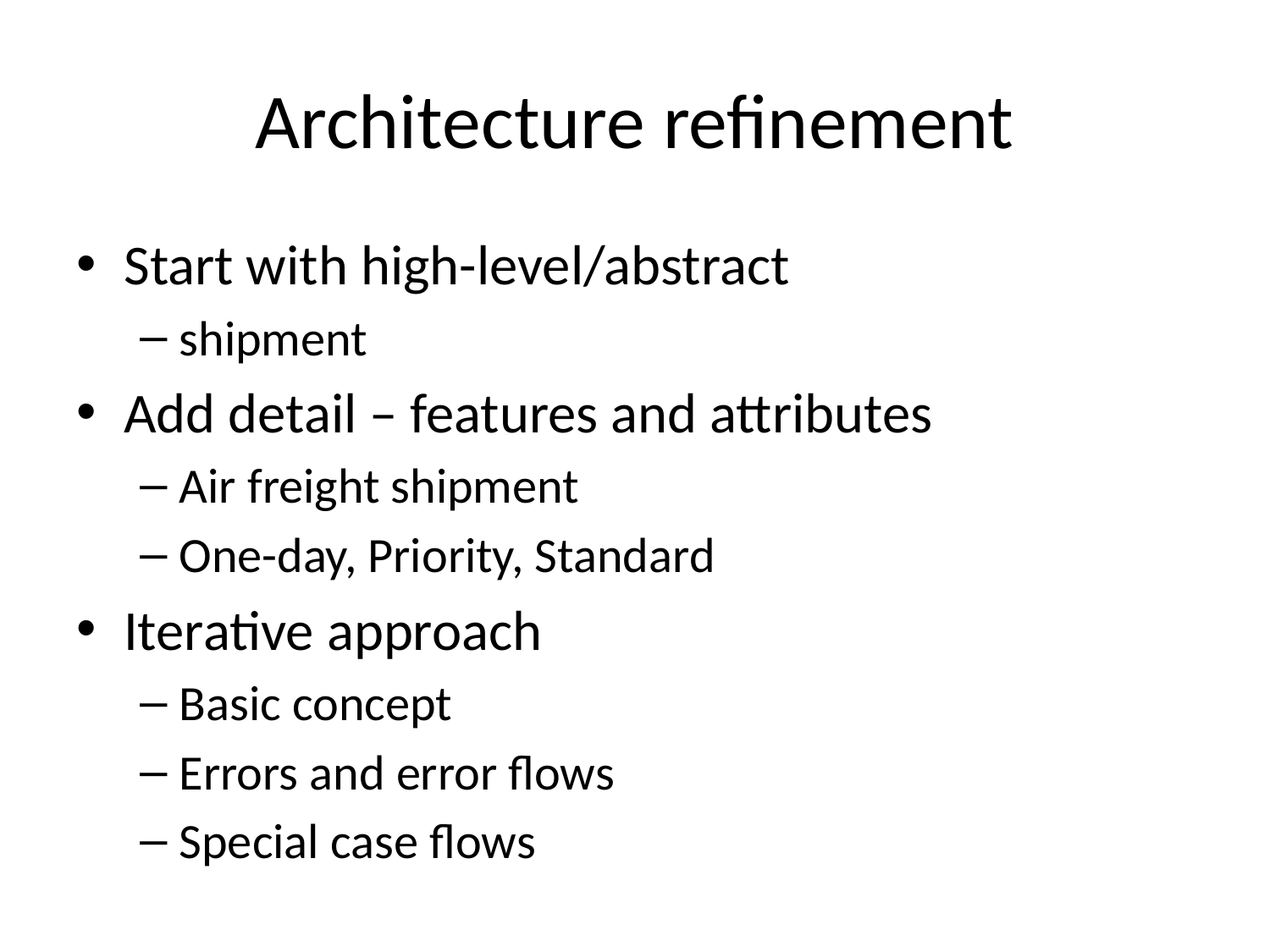

# Architecture refinement
Start with high-level/abstract
shipment
Add detail – features and attributes
Air freight shipment
One-day, Priority, Standard
Iterative approach
Basic concept
Errors and error flows
Special case flows